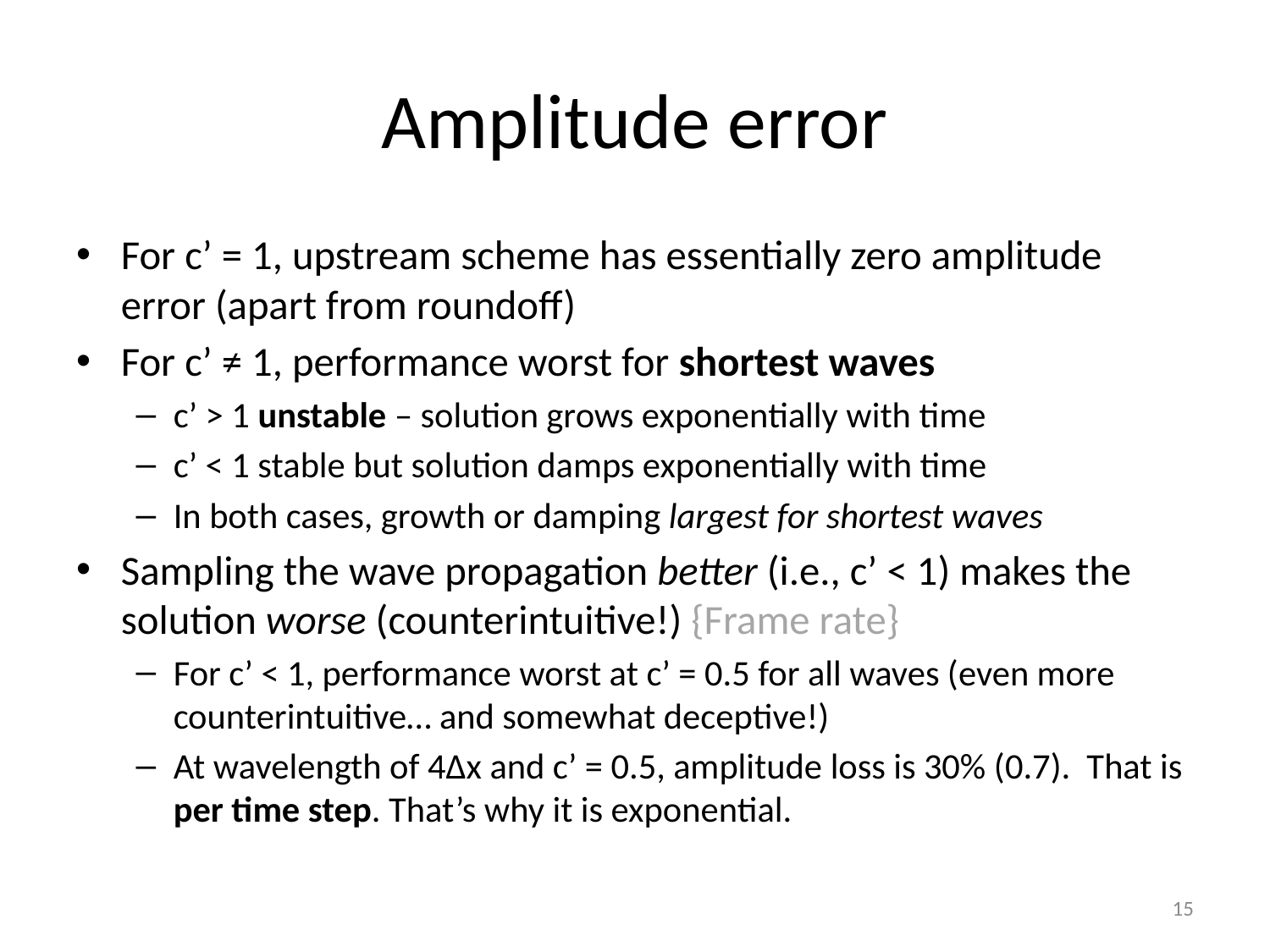

# Amplitude error
For c’ = 1, upstream scheme has essentially zero amplitude error (apart from roundoff)
For c’ ≠ 1, performance worst for shortest waves
c’ > 1 unstable – solution grows exponentially with time
c’ < 1 stable but solution damps exponentially with time
In both cases, growth or damping largest for shortest waves
Sampling the wave propagation better (i.e., c’ < 1) makes the solution worse (counterintuitive!) {Frame rate}
For c’ < 1, performance worst at c’ = 0.5 for all waves (even more counterintuitive… and somewhat deceptive!)
At wavelength of 4∆x and c’ = 0.5, amplitude loss is 30% (0.7).  That is per time step. That’s why it is exponential.

15